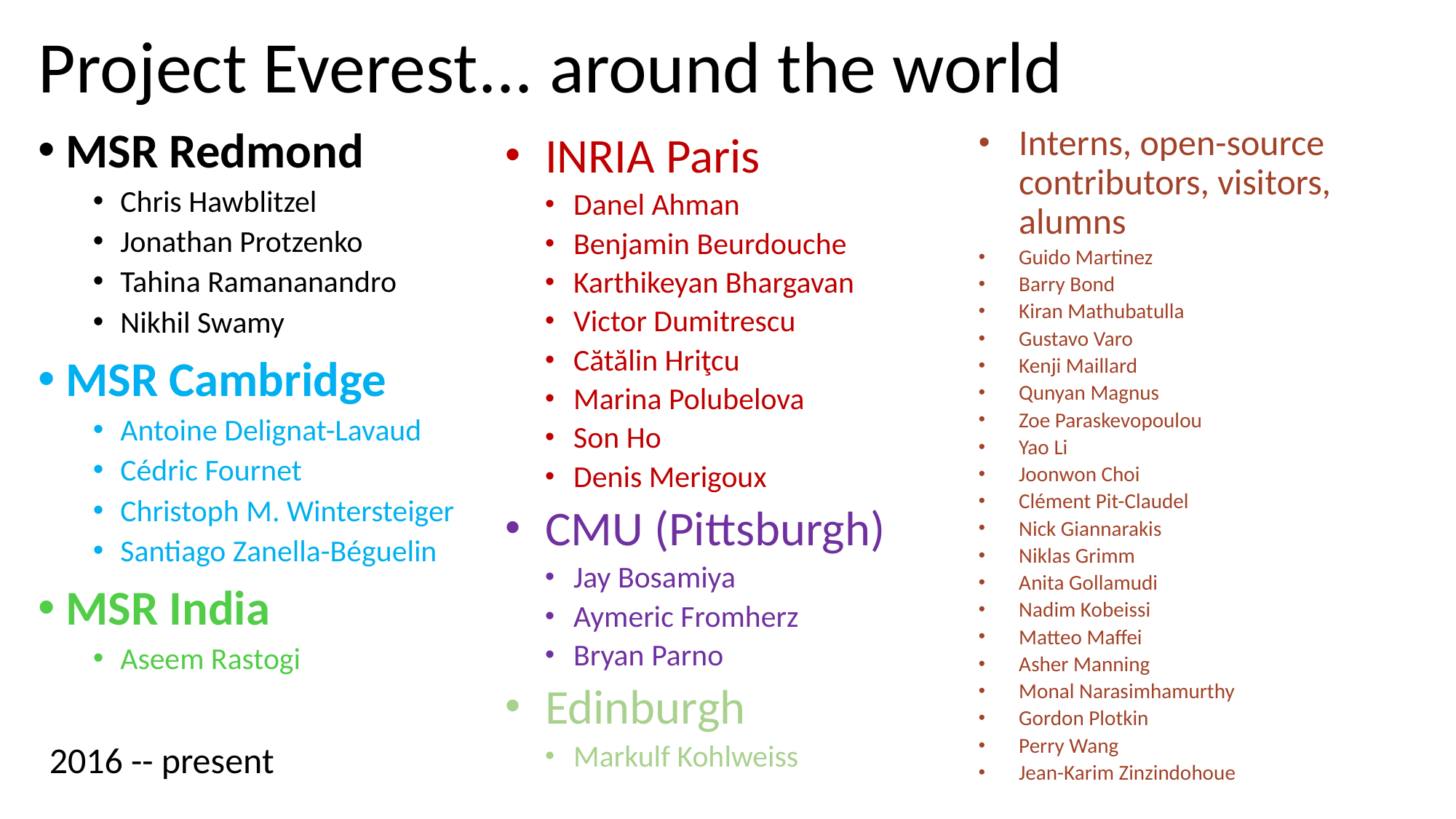

Project Everest... around the world
Interns, open-source contributors, visitors, alumns
Guido Martinez
Barry Bond
Kiran Mathubatulla
Gustavo Varo
Kenji Maillard
Qunyan Magnus
Zoe Paraskevopoulou
Yao Li
Joonwon Choi
Clément Pit-Claudel
Nick Giannarakis
Niklas Grimm
Anita Gollamudi
Nadim Kobeissi
Matteo Maffei
Asher Manning
Monal Narasimhamurthy
Gordon Plotkin
Perry Wang
Jean-Karim Zinzindohoue
INRIA Paris
Danel Ahman
Benjamin Beurdouche
Karthikeyan Bhargavan
Victor Dumitrescu
Cătălin Hriţcu
Marina Polubelova
Son Ho
Denis Merigoux
CMU (Pittsburgh)
Jay Bosamiya
Aymeric Fromherz
Bryan Parno
Edinburgh
Markulf Kohlweiss

MSR Redmond
Chris Hawblitzel
Jonathan Protzenko
Tahina Ramananandro
Nikhil Swamy
MSR Cambridge
Antoine Delignat-Lavaud
Cédric Fournet
Christoph M. Wintersteiger
Santiago Zanella-Béguelin
MSR India
Aseem Rastogi
2016 -- present